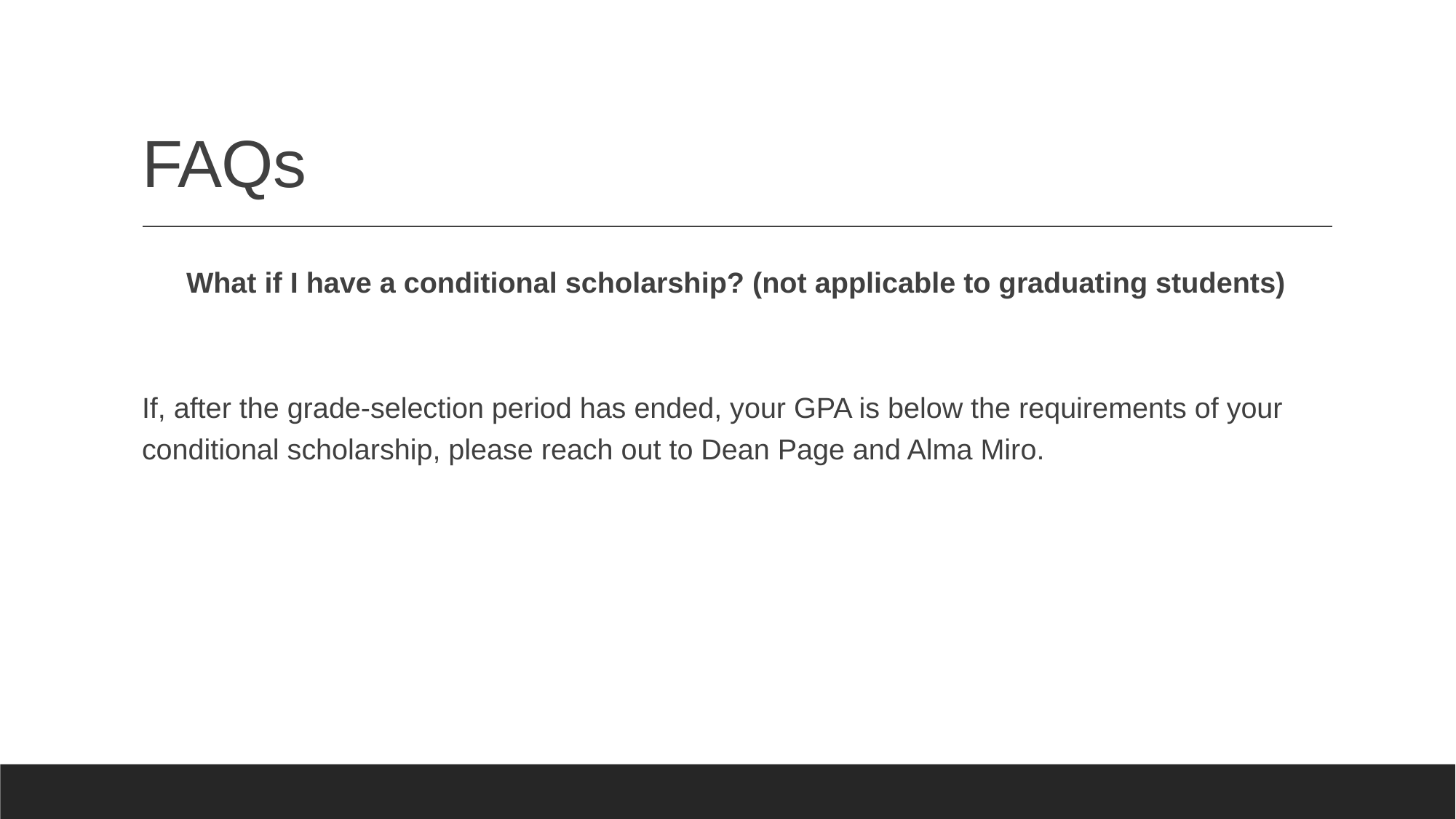

# FAQs
What if I have a conditional scholarship? (not applicable to graduating students)

If, after the grade-selection period has ended, your GPA is below the requirements of your conditional scholarship, please reach out to Dean Page and Alma Miro.